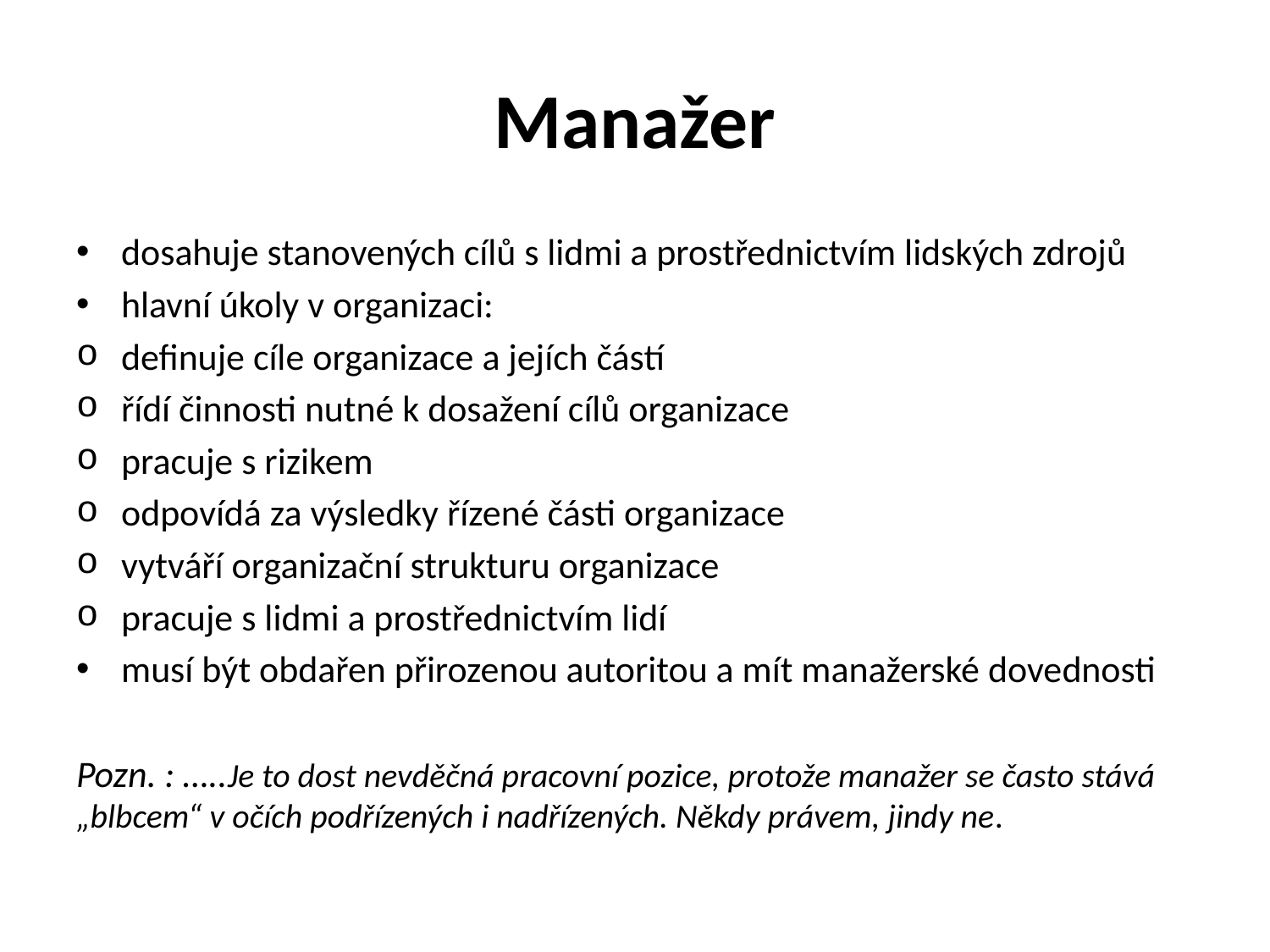

# Manažer
dosahuje stanovených cílů s lidmi a prostřednictvím lidských zdrojů
hlavní úkoly v organizaci:
definuje cíle organizace a jejích částí
řídí činnosti nutné k dosažení cílů organizace
pracuje s rizikem
odpovídá za výsledky řízené části organizace
vytváří organizační strukturu organizace
pracuje s lidmi a prostřednictvím lidí
musí být obdařen přirozenou autoritou a mít manažerské dovednosti

Pozn. : …..Je to dost nevděčná pracovní pozice, protože manažer se často stává „blbcem“ v očích podřízených i nadřízených. Někdy právem, jindy ne.